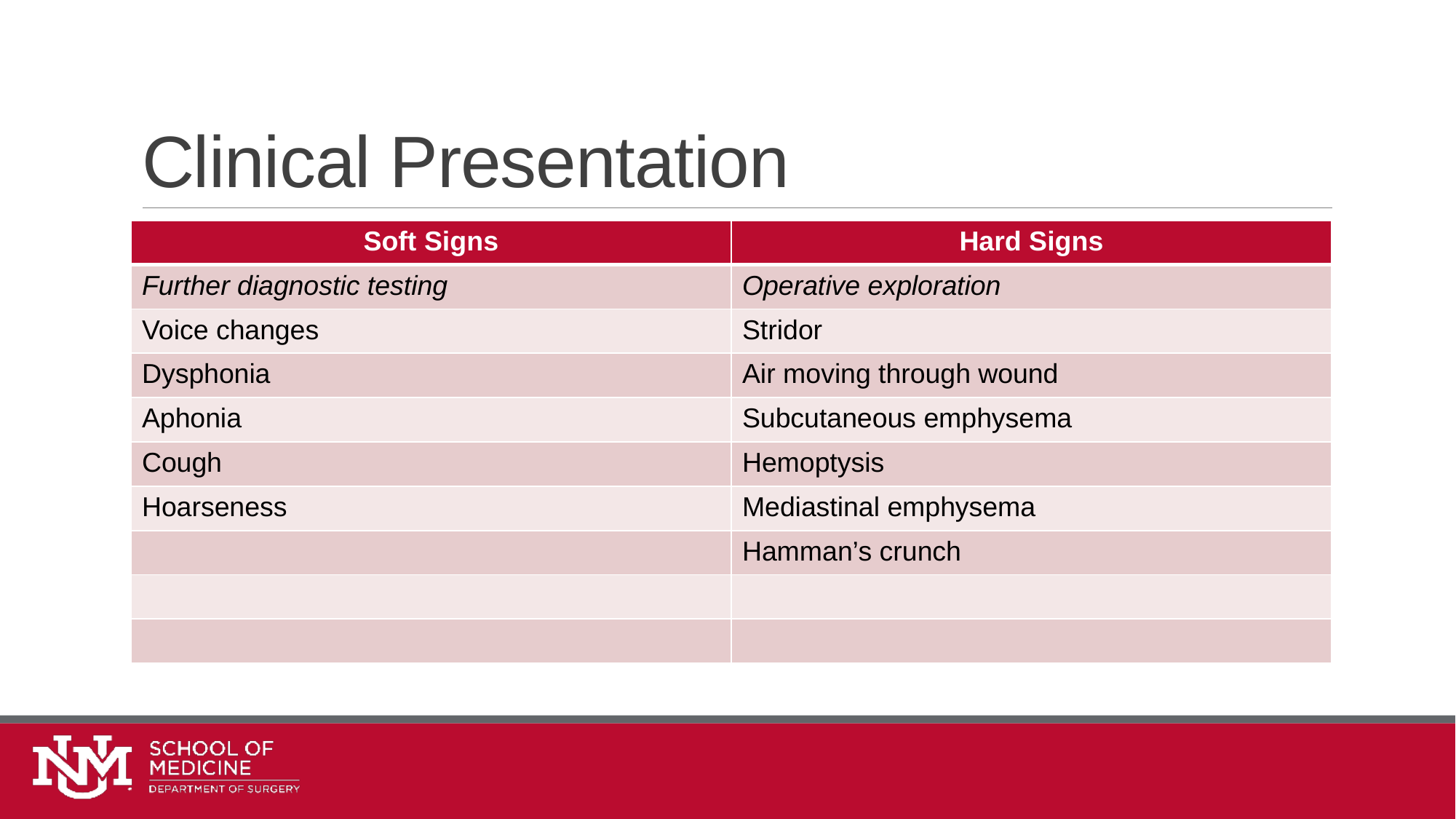

# Clinical Presentation
| Soft Signs | Hard Signs |
| --- | --- |
| Further diagnostic testing | Operative exploration |
| Voice changes | Stridor |
| Dysphonia | Air moving through wound |
| Aphonia | Subcutaneous emphysema |
| Cough | Hemoptysis |
| Hoarseness | Mediastinal emphysema |
|  | Hamman’s crunch |
|  |  |
|  |  |